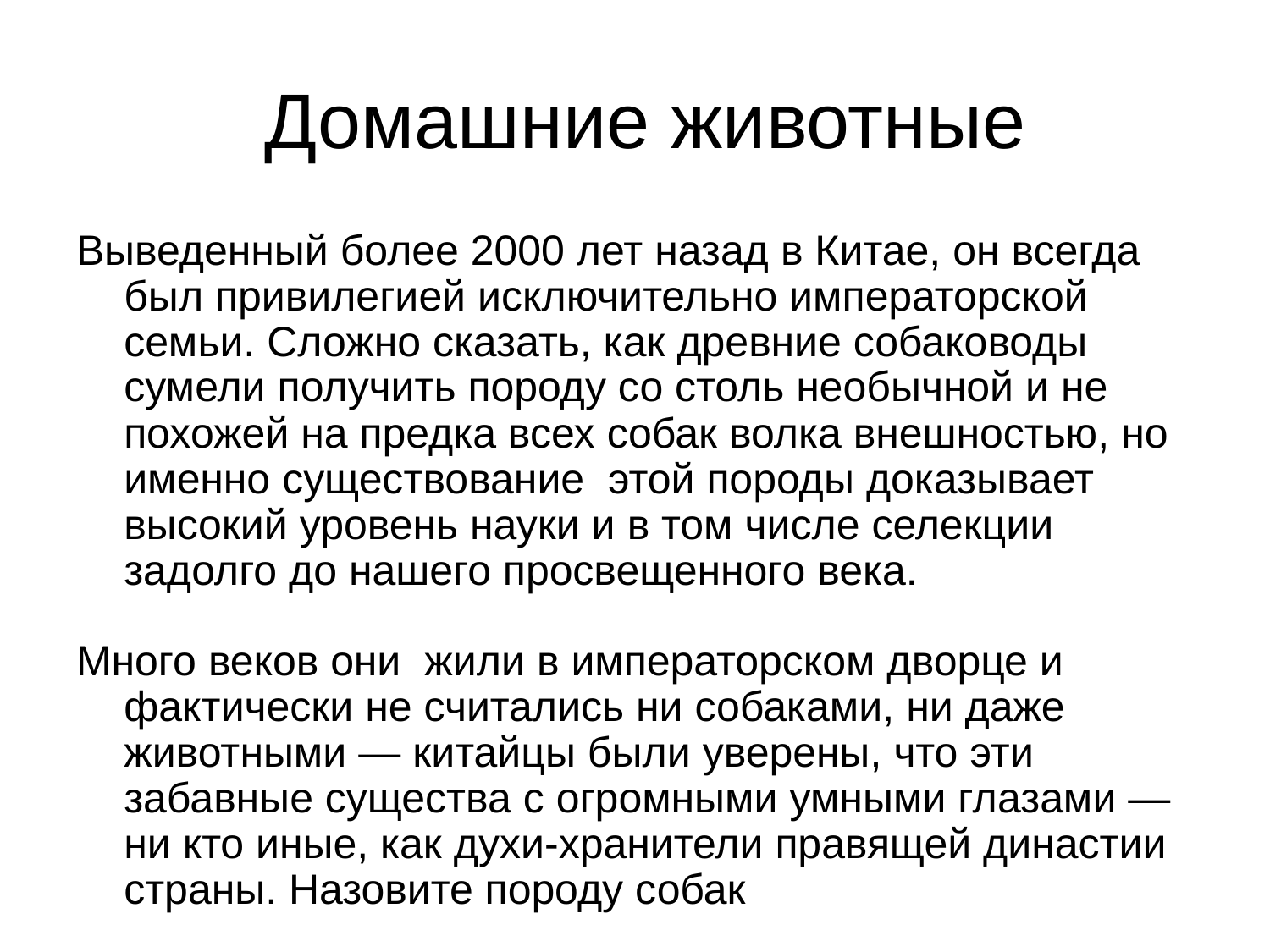

# Домашние животные
Выведенный более 2000 лет назад в Китае, он всегда был привилегией исключительно императорской семьи. Сложно сказать, как древние собаководы сумели получить породу со столь необычной и не похожей на предка всех собак волка внешностью, но именно существование  этой породы доказывает высокий уровень науки и в том числе селекции задолго до нашего просвещенного века.

Много веков они  жили в императорском дворце и фактически не считались ни собаками, ни даже животными — китайцы были уверены, что эти забавные существа с огромными умными глазами — ни кто иные, как духи-хранители правящей династии страны. Назовите породу собак